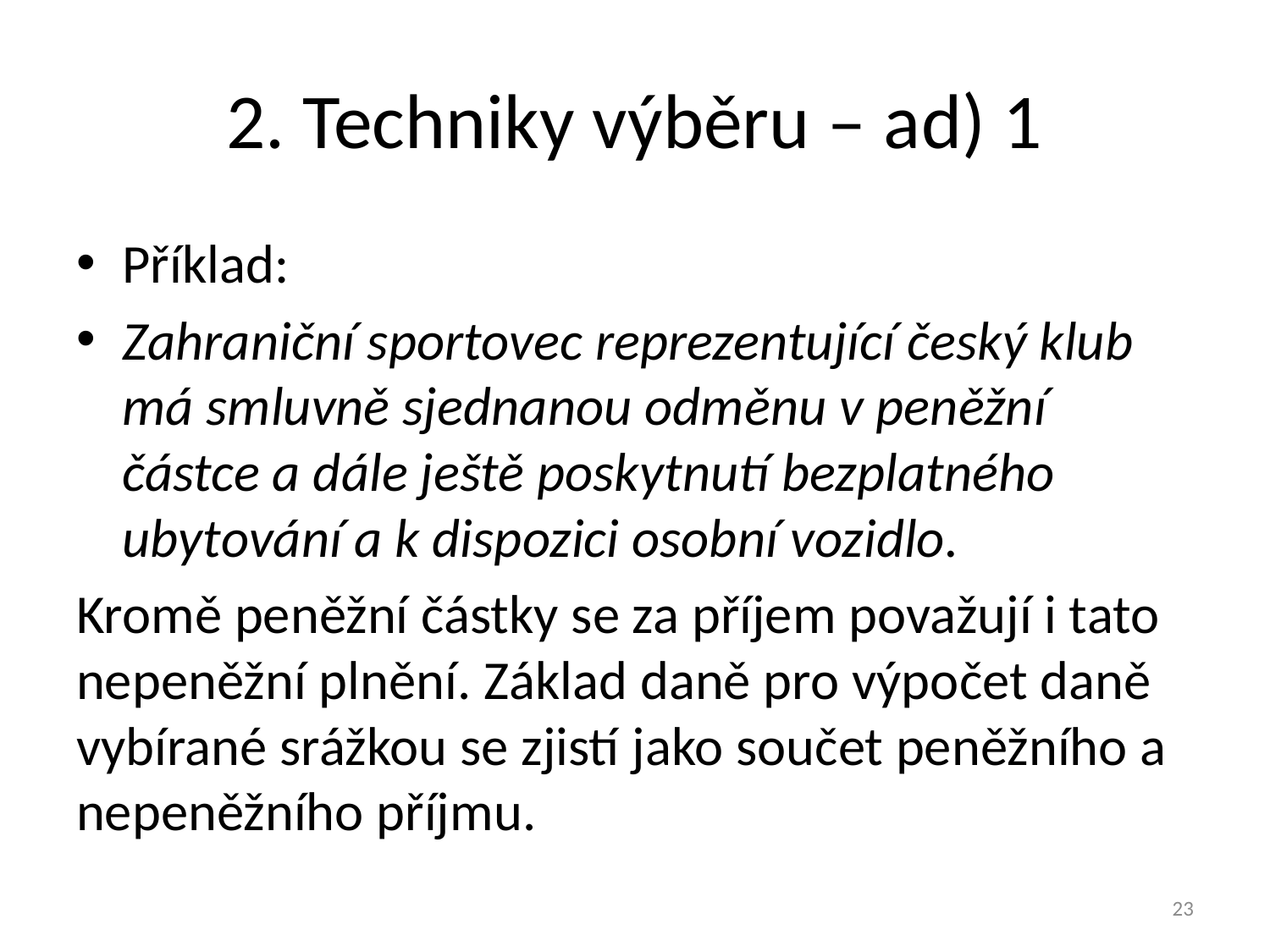

# 2. Techniky výběru – ad) 1
Příklad:
Zahraniční sportovec reprezentující český klub má smluvně sjednanou odměnu v peněžní částce a dále ještě poskytnutí bezplatného ubytování a k dispozici osobní vozidlo.
Kromě peněžní částky se za příjem považují i tato nepeněžní plnění. Základ daně pro výpočet daně vybírané srážkou se zjistí jako součet peněžního a nepeněžního příjmu.
23